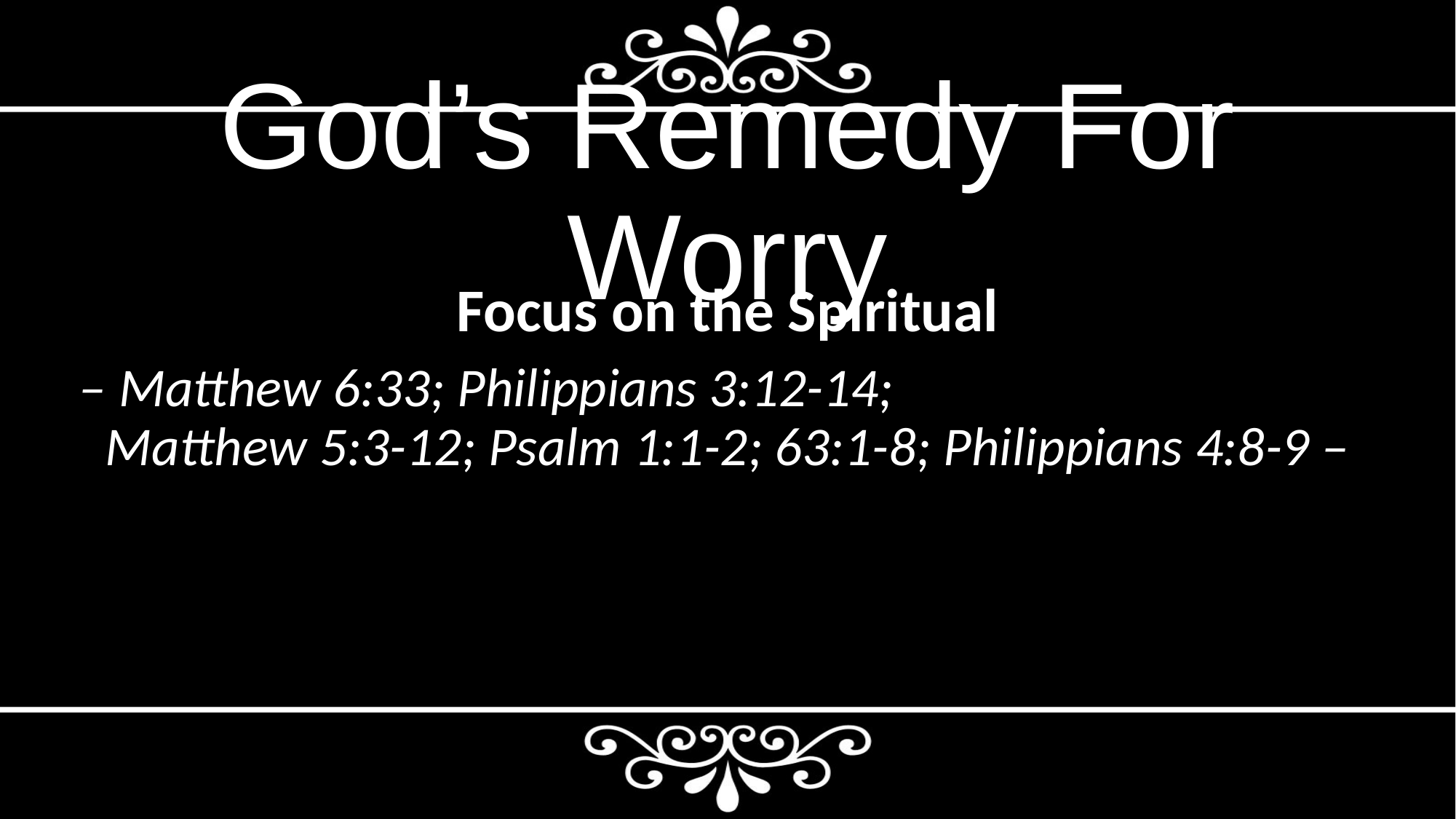

# God’s Remedy For Worry
Focus on the Spiritual
– Matthew 6:33; Philippians 3:12-14;                                        Matthew 5:3-12; Psalm 1:1-2; 63:1-8; Philippians 4:8-9 –